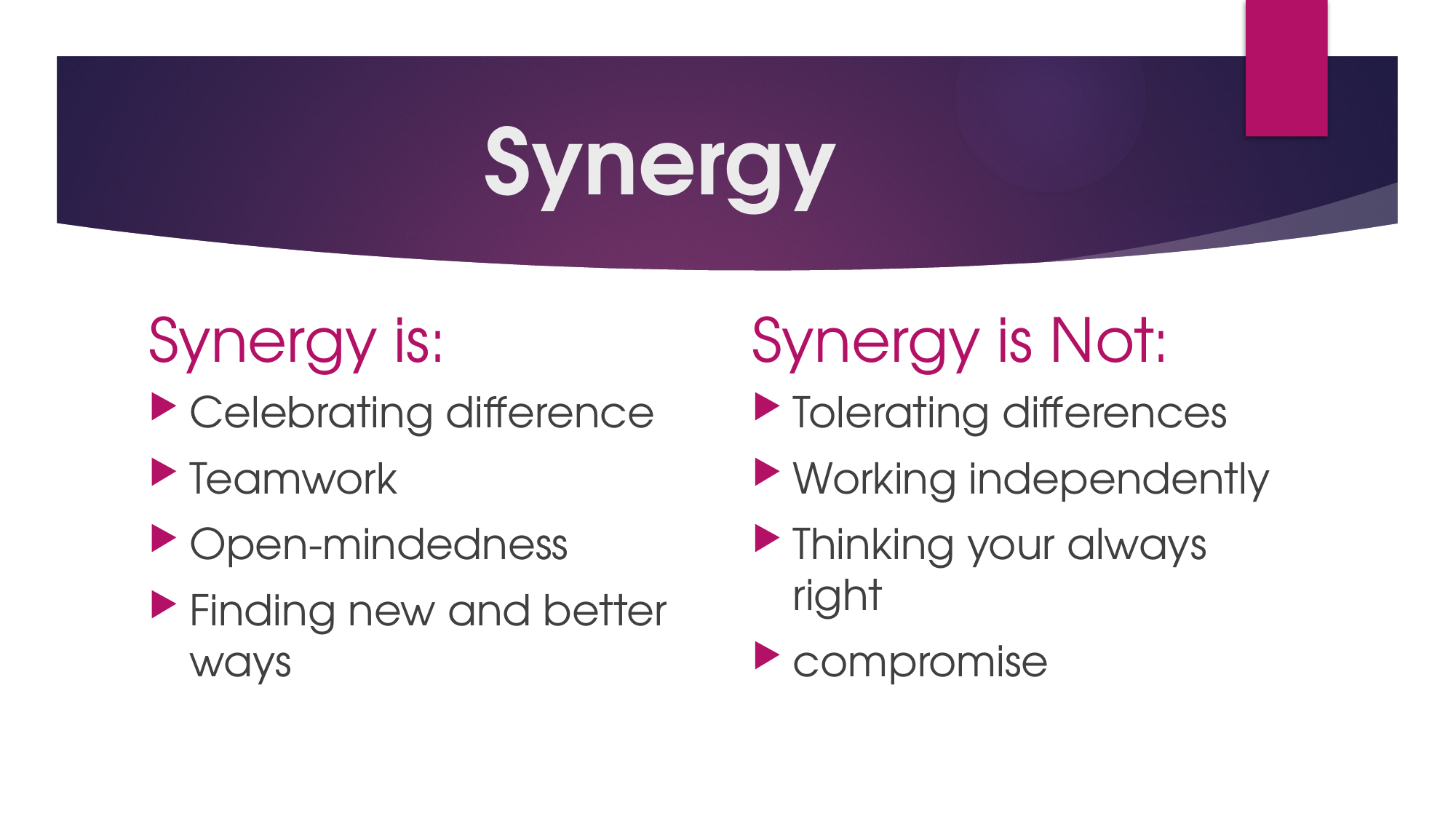

# Synergy
Synergy is:
Synergy is Not:
Celebrating difference
Teamwork
Open-mindedness
Finding new and better ways
Tolerating differences
Working independently
Thinking your always right
compromise